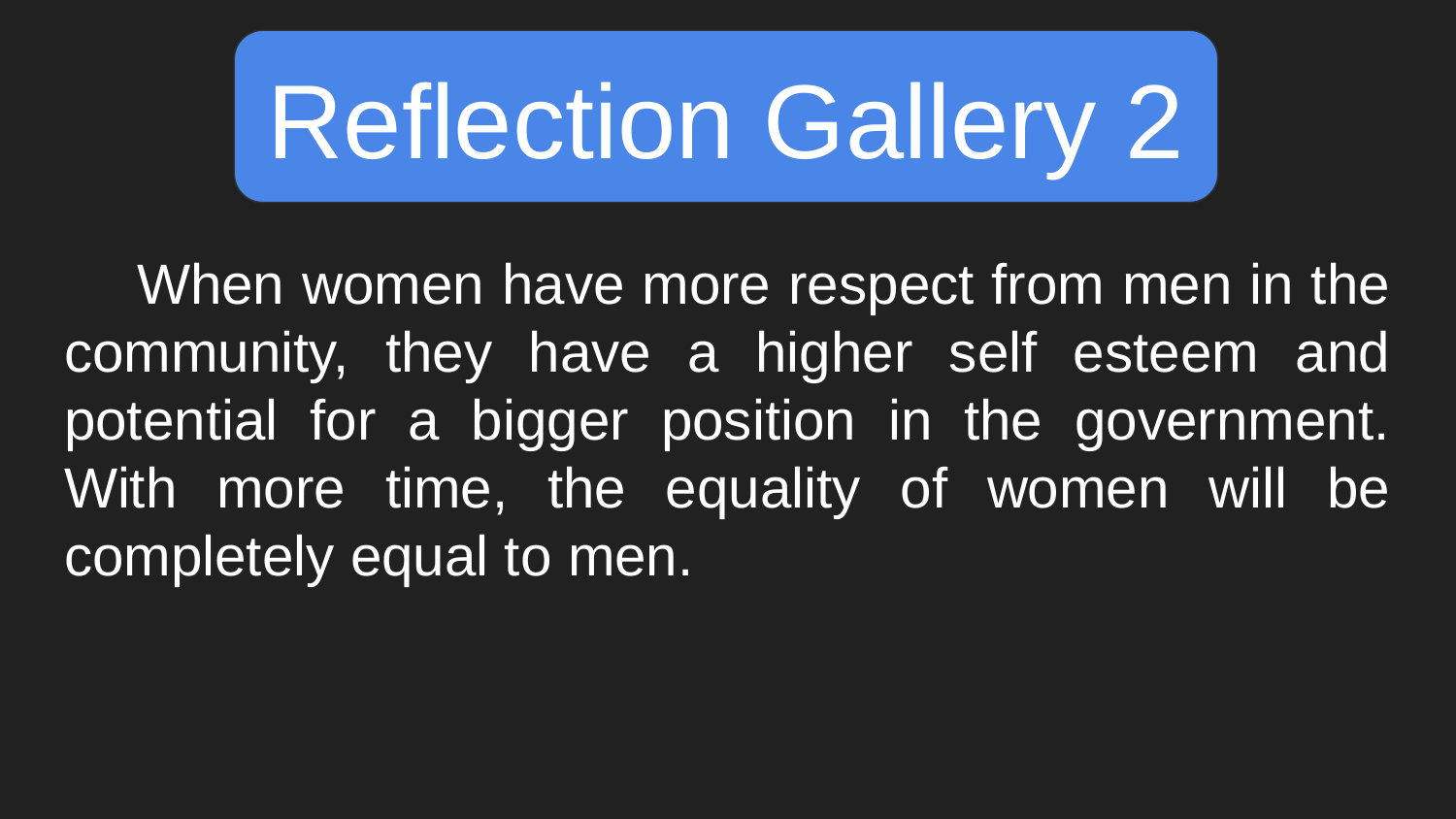

Reflection Gallery 2
When women have more respect from men in the community, they have a higher self esteem and potential for a bigger position in the government. With more time, the equality of women will be completely equal to men.